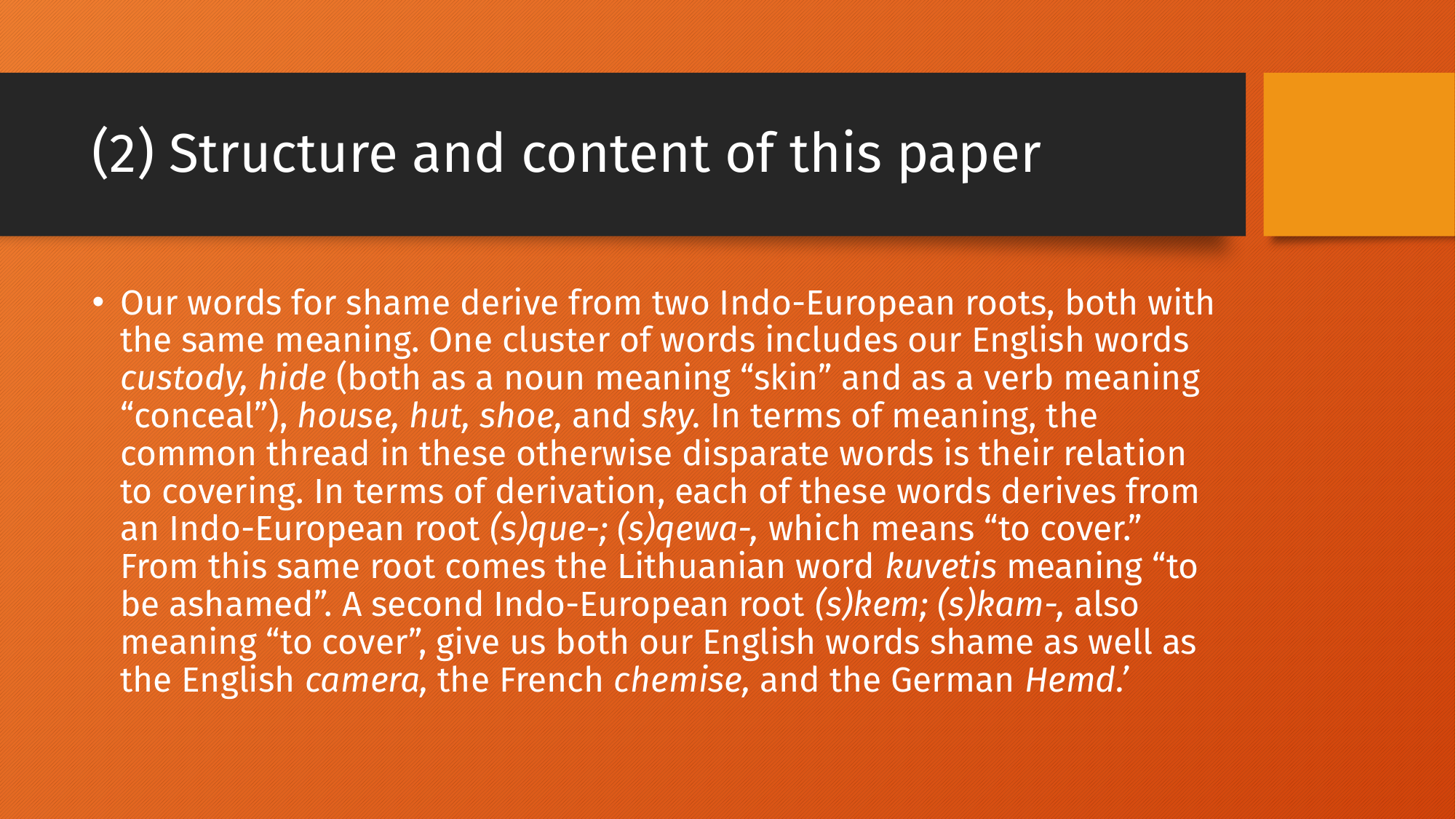

# (2) Structure and content of this paper
Our words for shame derive from two Indo-European roots, both with the same meaning. One cluster of words includes our English words custody, hide (both as a noun meaning “skin” and as a verb meaning “conceal”), house, hut, shoe, and sky. In terms of meaning, the common thread in these otherwise disparate words is their relation to covering. In terms of derivation, each of these words derives from an Indo-European root (s)que-; (s)qewa-, which means “to cover.” From this same root comes the Lithuanian word kuvetis meaning “to be ashamed”. A second Indo-European root (s)kem; (s)kam-, also meaning “to cover”, give us both our English words shame as well as the English camera, the French chemise, and the German Hemd.’